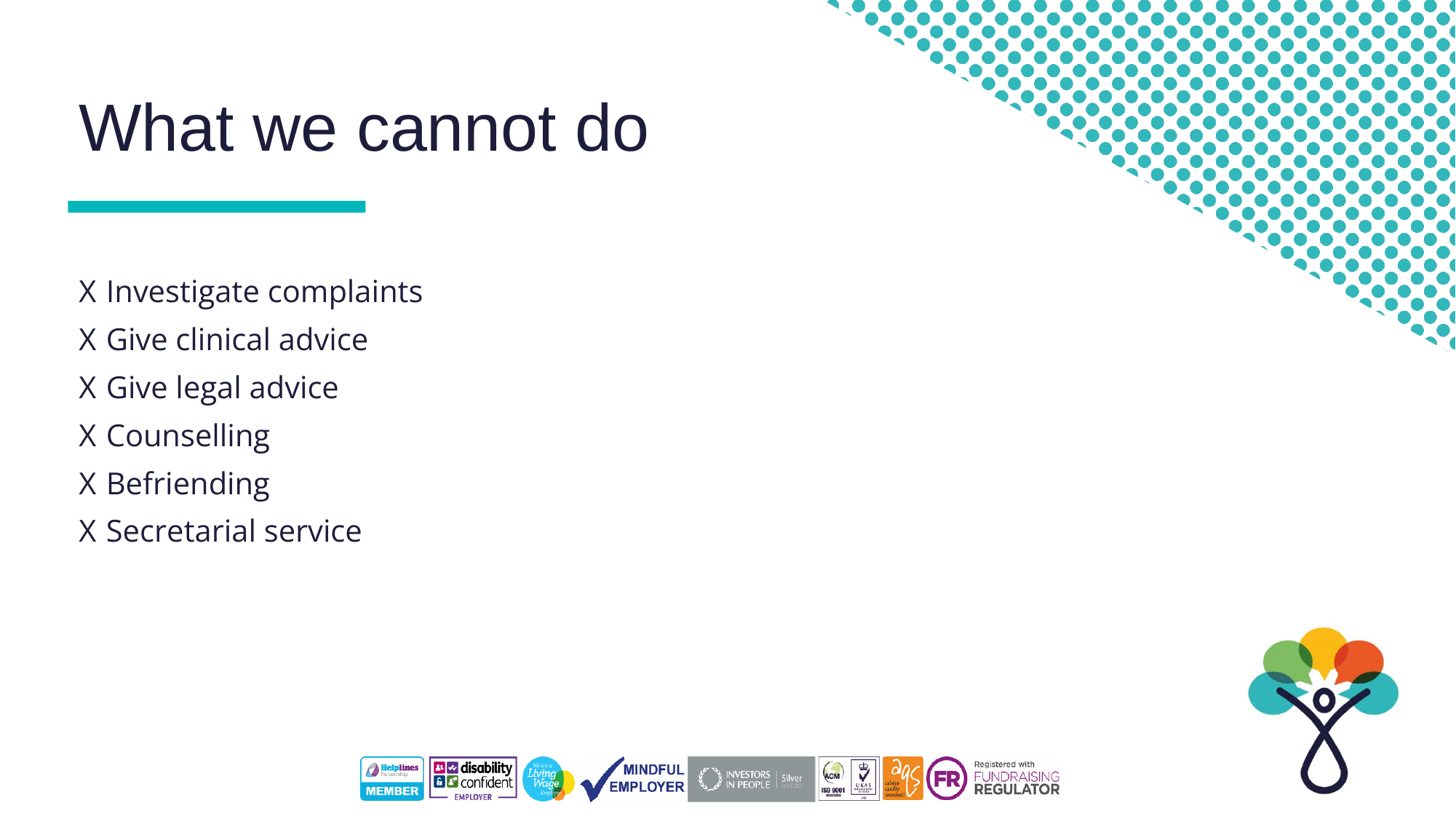

# What we cannot do

Investigate complaints
Give clinical advice
Give legal advice
Counselling
Befriending
Secretarial service